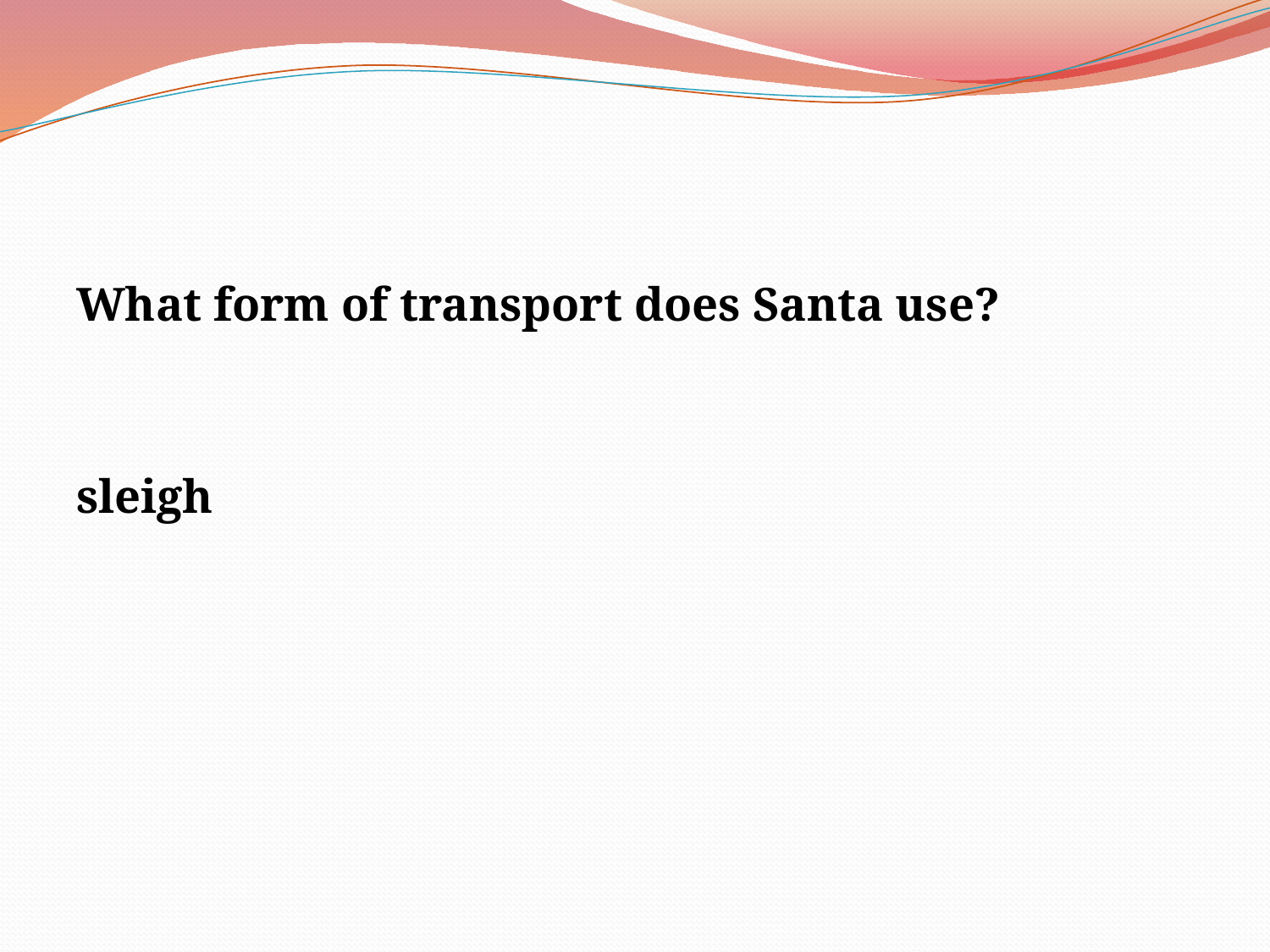

#
What form of transport does Santa use?

sleigh